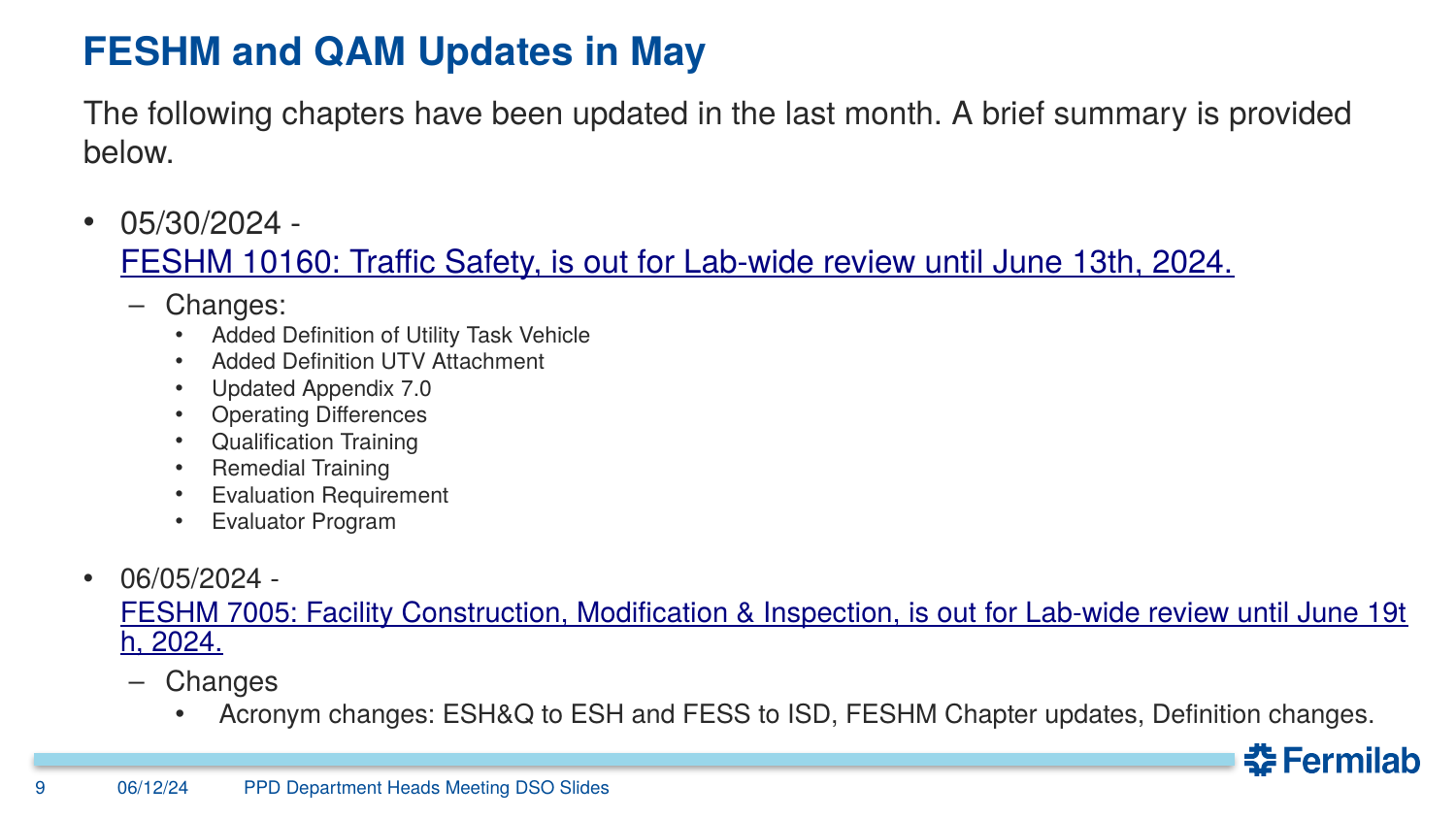

# FESHM and QAM Updates in May
The following chapters have been updated in the last month. A brief summary is provided below.

05/30/2024 - FESHM 10160: Traffic Safety, is out for Lab-wide review until June 13th, 2024.
Changes:
Added Definition of Utility Task Vehicle
Added Definition UTV Attachment
Updated Appendix 7.0
Operating Differences
Qualification Training
Remedial Training
Evaluation Requirement
Evaluator Program

06/05/2024 - FESHM 7005: Facility Construction, Modification & Inspection, is out for Lab-wide review until June 19th, 2024.
Changes
 Acronym changes: ESH&Q to ESH and FESS to ISD, FESHM Chapter updates, Definition changes.

9
06/12/24
PPD Department Heads Meeting DSO Slides